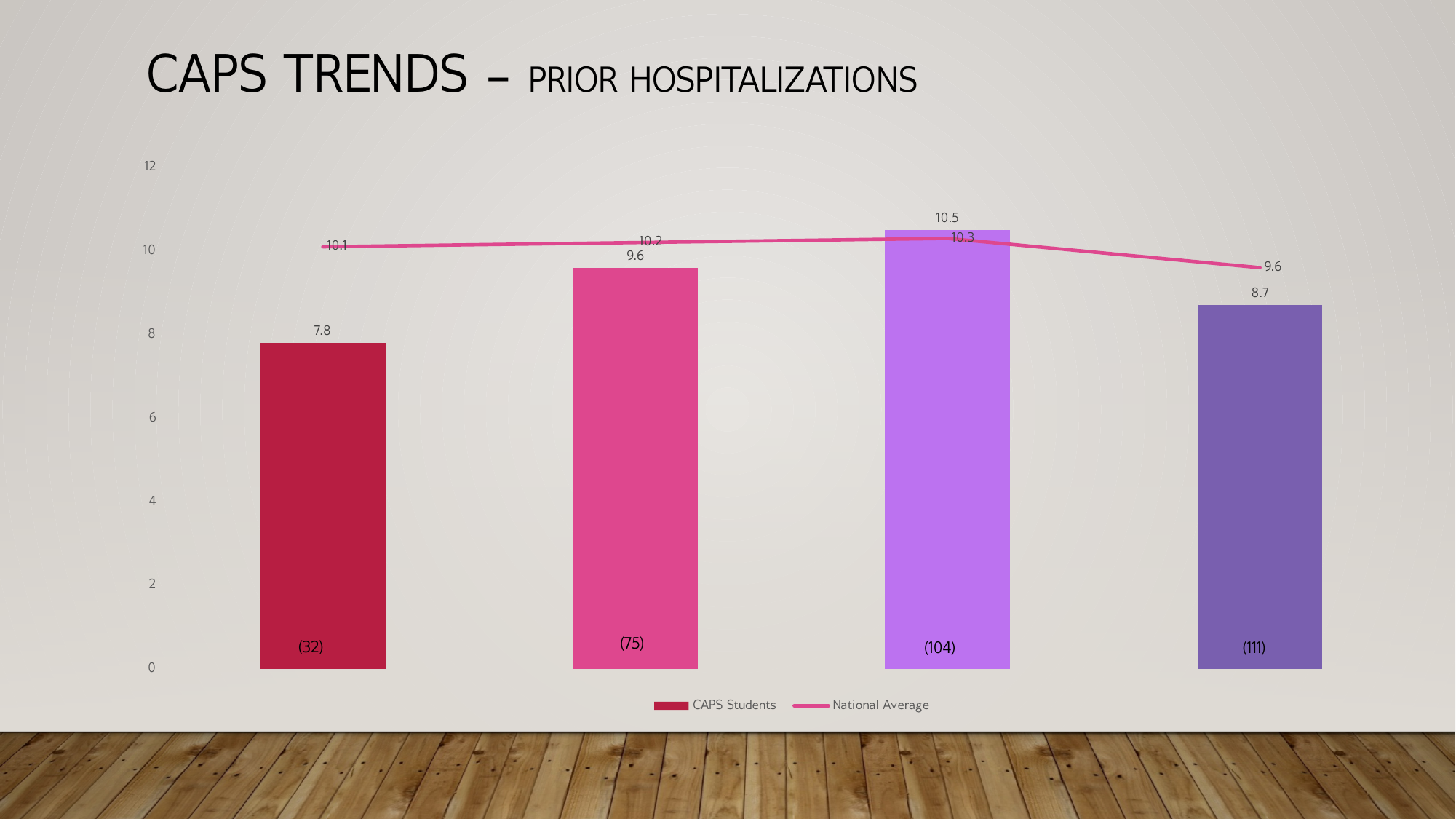

CAPS Trends – Prior Hospitalizations

### Chart

| Category | CAPS Students | National Average |
|---|---|---|
| 2012/2013 | 7.8 | 10.1 |
| 2013/2014 | 9.6 | 10.2 |
| 2014/2015 | 10.5 | 10.3 |
| 2015/2016 | 8.7 | 9.6 |
(75)
(32)
(104)
(111)